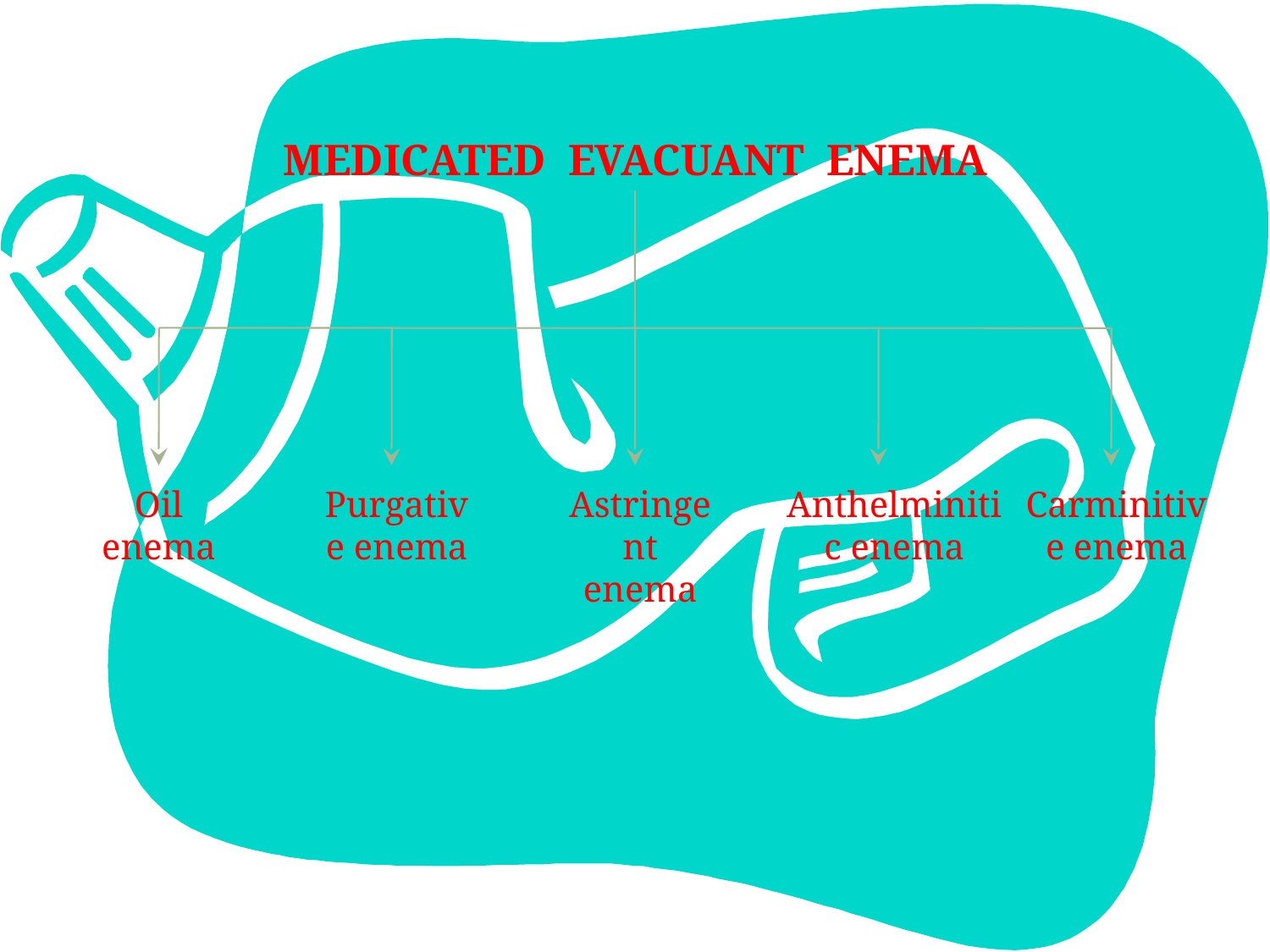

MEDICATED  EVACUANT  ENEMA
Oil enema
Purgative enema
Astringent enema
Anthelminitic enema
Carminitive enema